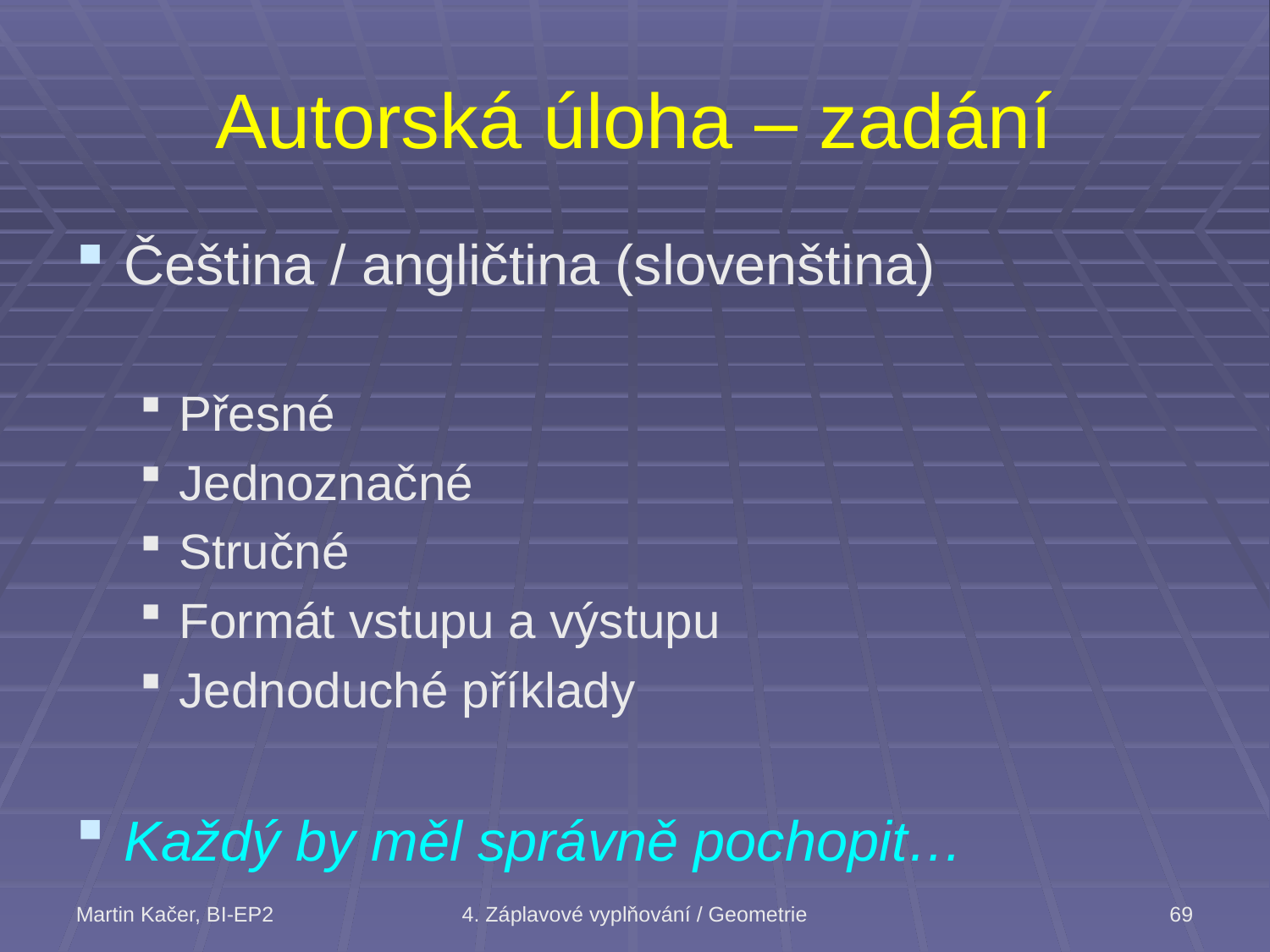

# Autorská úloha – zadání
Čeština / angličtina (slovenština)

Přesné
Jednoznačné
Stručné
Formát vstupu a výstupu
Jednoduché příklady

Každý by měl správně pochopit…
Martin Kačer, BI-EP2
4. Záplavové vyplňování / Geometrie
69